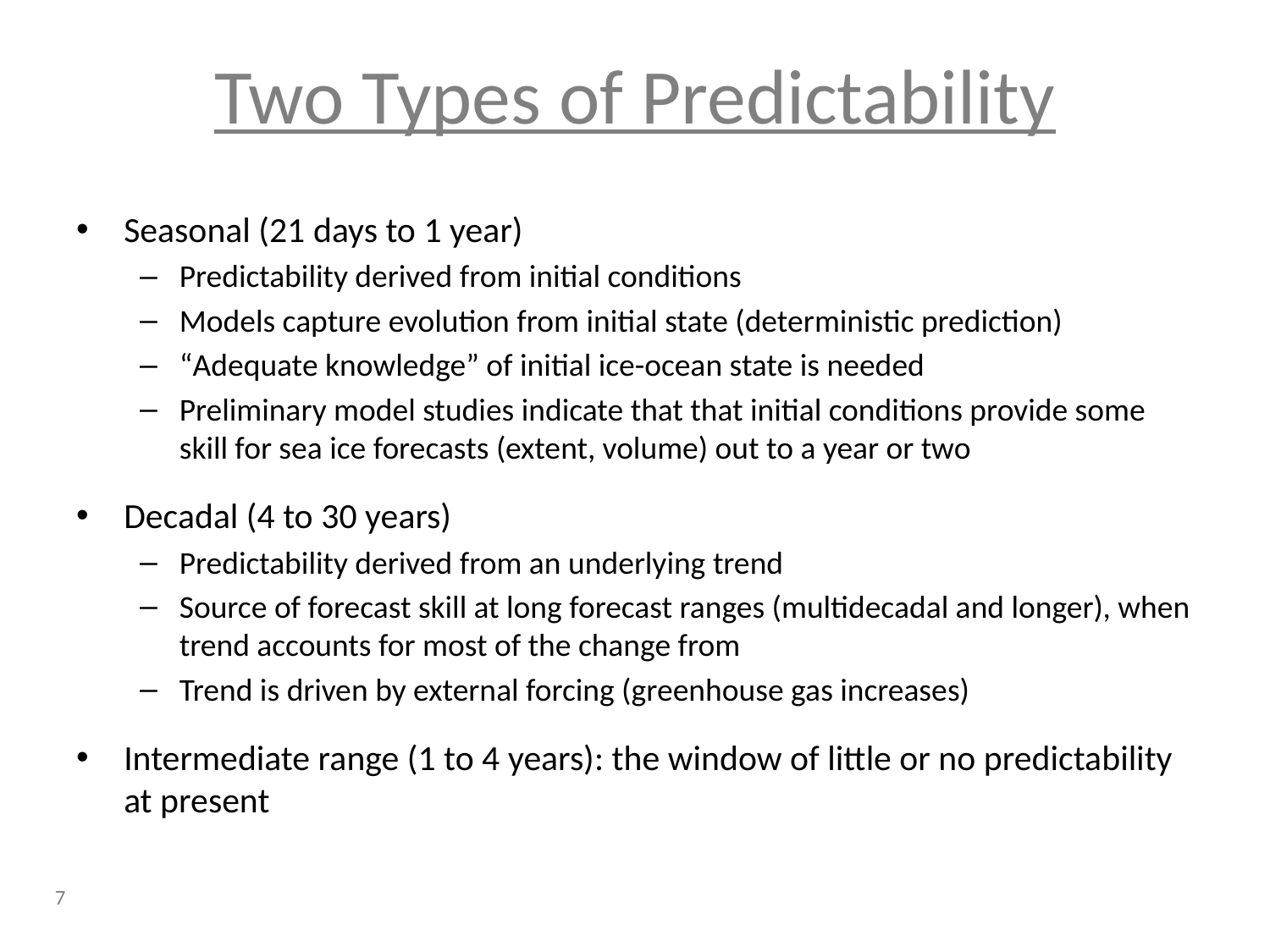

# Two Types of Predictability
Seasonal (21 days to 1 year)
Predictability derived from initial conditions
Models capture evolution from initial state (deterministic prediction)
“Adequate knowledge” of initial ice-ocean state is needed
Preliminary model studies indicate that that initial conditions provide some skill for sea ice forecasts (extent, volume) out to a year or two
Decadal (4 to 30 years)
Predictability derived from an underlying trend
Source of forecast skill at long forecast ranges (multidecadal and longer), when trend accounts for most of the change from
Trend is driven by external forcing (greenhouse gas increases)
Intermediate range (1 to 4 years): the window of little or no predictability at present